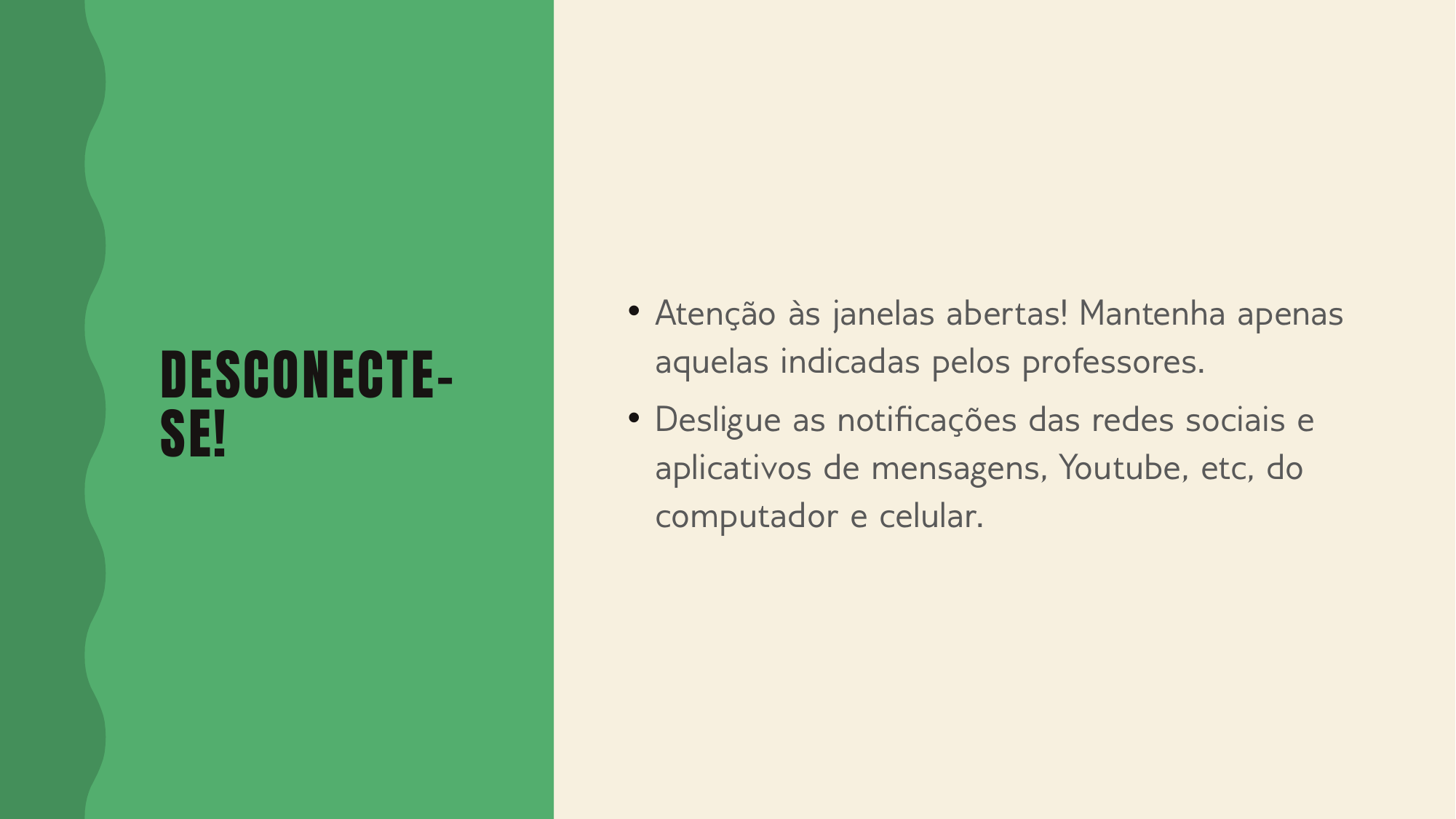

# Desconecte-se!
Atenção às janelas abertas! Mantenha apenas aquelas indicadas pelos professores.
Desligue as notificações das redes sociais e aplicativos de mensagens, Youtube, etc, do computador e celular.